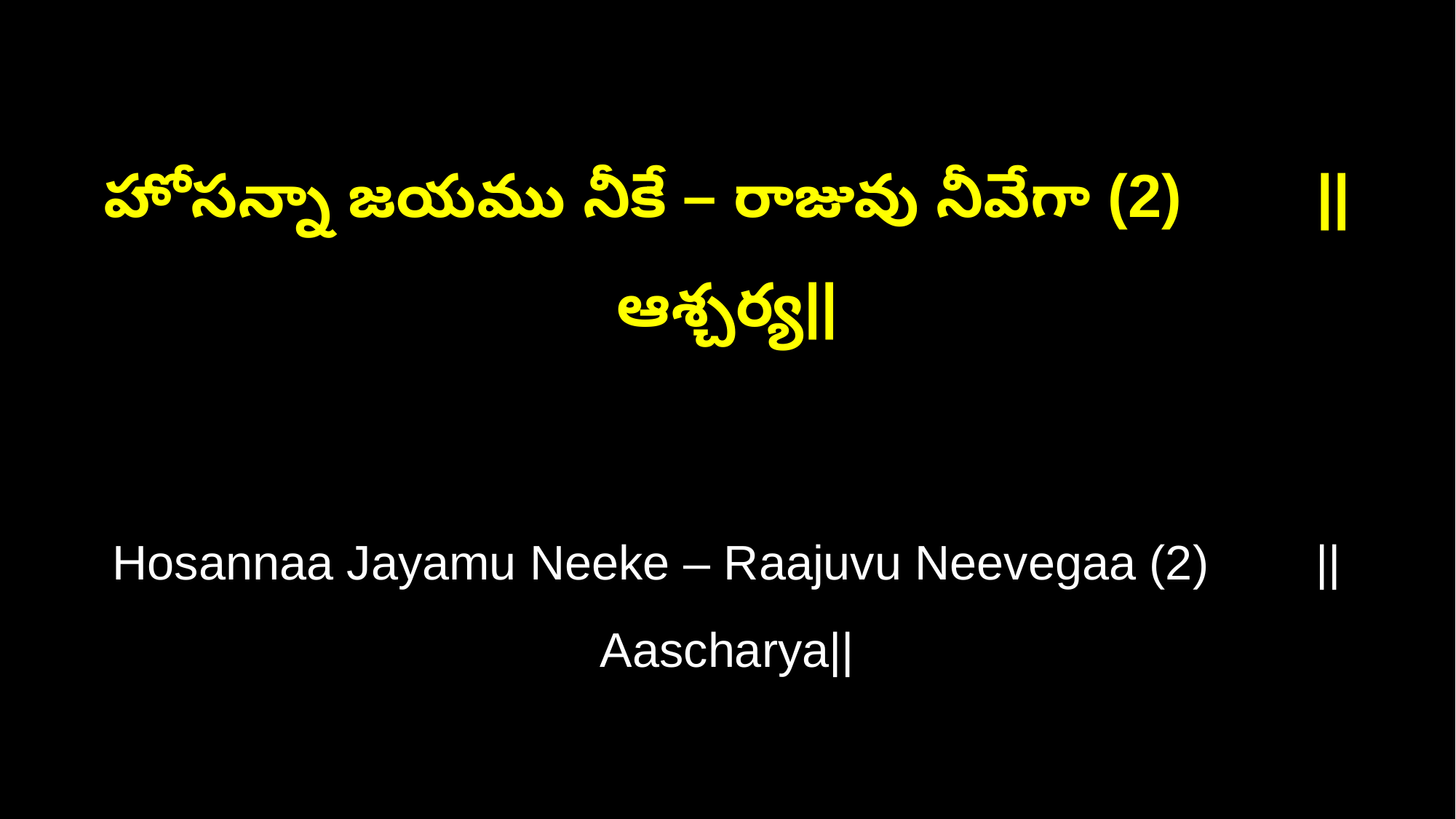

హోసన్నా జయము నీకే – రాజువు నీవేగా (2)        ||ఆశ్చర్య||
Hosannaa Jayamu Neeke – Raajuvu Neevegaa (2)        ||Aascharya||